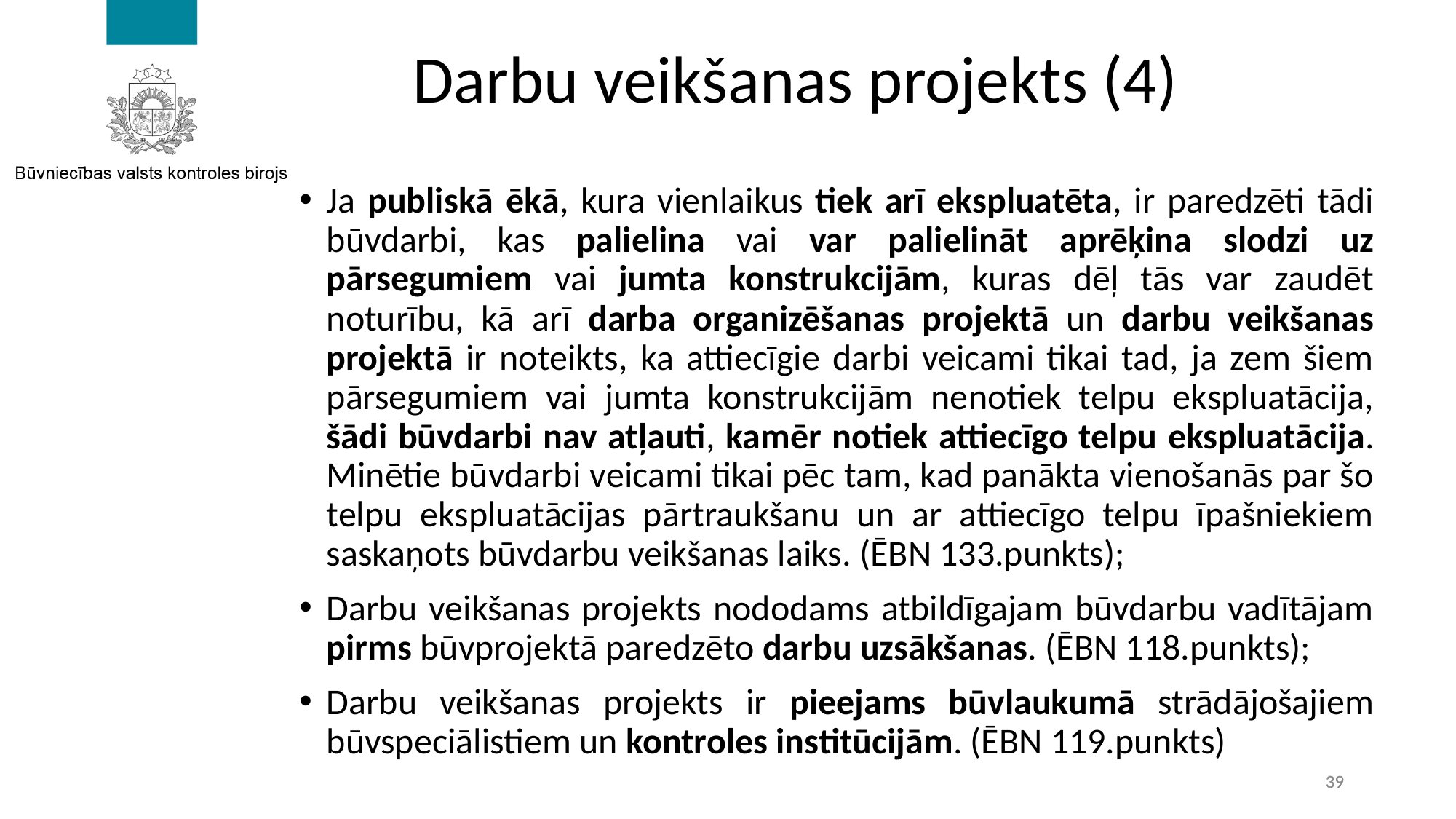

# Darbu veikšanas projekts (4)
Ja publiskā ēkā, kura vienlaikus tiek arī ekspluatēta, ir paredzēti tādi būvdarbi, kas palielina vai var palielināt aprēķina slodzi uz pārsegumiem vai jumta konstrukcijām, kuras dēļ tās var zaudēt noturību, kā arī darba organizēšanas projektā un darbu veikšanas projektā ir noteikts, ka attiecīgie darbi veicami tikai tad, ja zem šiem pārsegumiem vai jumta konstrukcijām nenotiek telpu ekspluatācija, šādi būvdarbi nav atļauti, kamēr notiek attiecīgo telpu ekspluatācija. Minētie būvdarbi veicami tikai pēc tam, kad panākta vienošanās par šo telpu ekspluatācijas pārtraukšanu un ar attiecīgo telpu īpašniekiem saskaņots būvdarbu veikšanas laiks. (ĒBN 133.punkts);
Darbu veikšanas projekts nododams atbildīgajam būvdarbu vadītājam pirms būvprojektā paredzēto darbu uzsākšanas. (ĒBN 118.punkts);
Darbu veikšanas projekts ir pieejams būvlaukumā strādājošajiem būvspeciālistiem un kontroles institūcijām. (ĒBN 119.punkts)
39